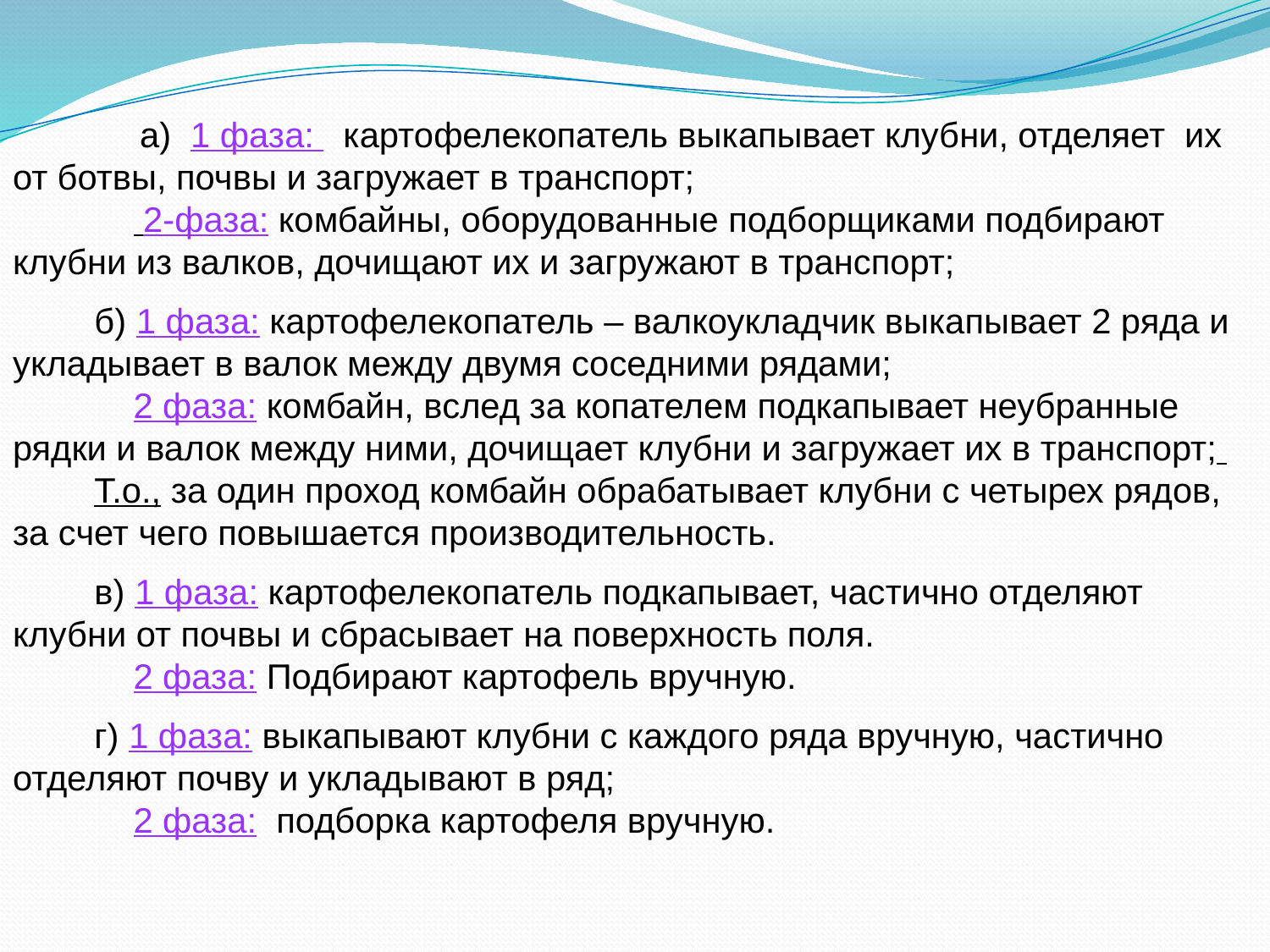

а)  1 фаза:   картофелекопатель выкапывает клубни, отделяет  их от ботвы, почвы и загружает в транспорт;
	     2-фаза: комбайны, оборудованные подборщиками подбирают клубни из валков, дочищают их и загружают в транспорт;

	б) 1 фаза: картофелекопатель – валкоукладчик выкапывает 2 ряда и укладывает в валок между двумя соседними рядами;
	    2 фаза: комбайн, вслед за копателем подкапывает неубранные рядки и валок между ними, дочищает клубни и загружает их в транспорт; 	Т.о., за один проход комбайн обрабатывает клубни с четырех рядов, за счет чего повышается производительность.

	в) 1 фаза: картофелекопатель подкапывает, частично отделяют клубни от почвы и сбрасывает на поверхность поля.
	    2 фаза: Подбирают картофель вручную.

	г) 1 фаза: выкапывают клубни с каждого ряда вручную, частично отделяют почву и укладывают в ряд;
	    2 фаза:	 подборка картофеля вручную.